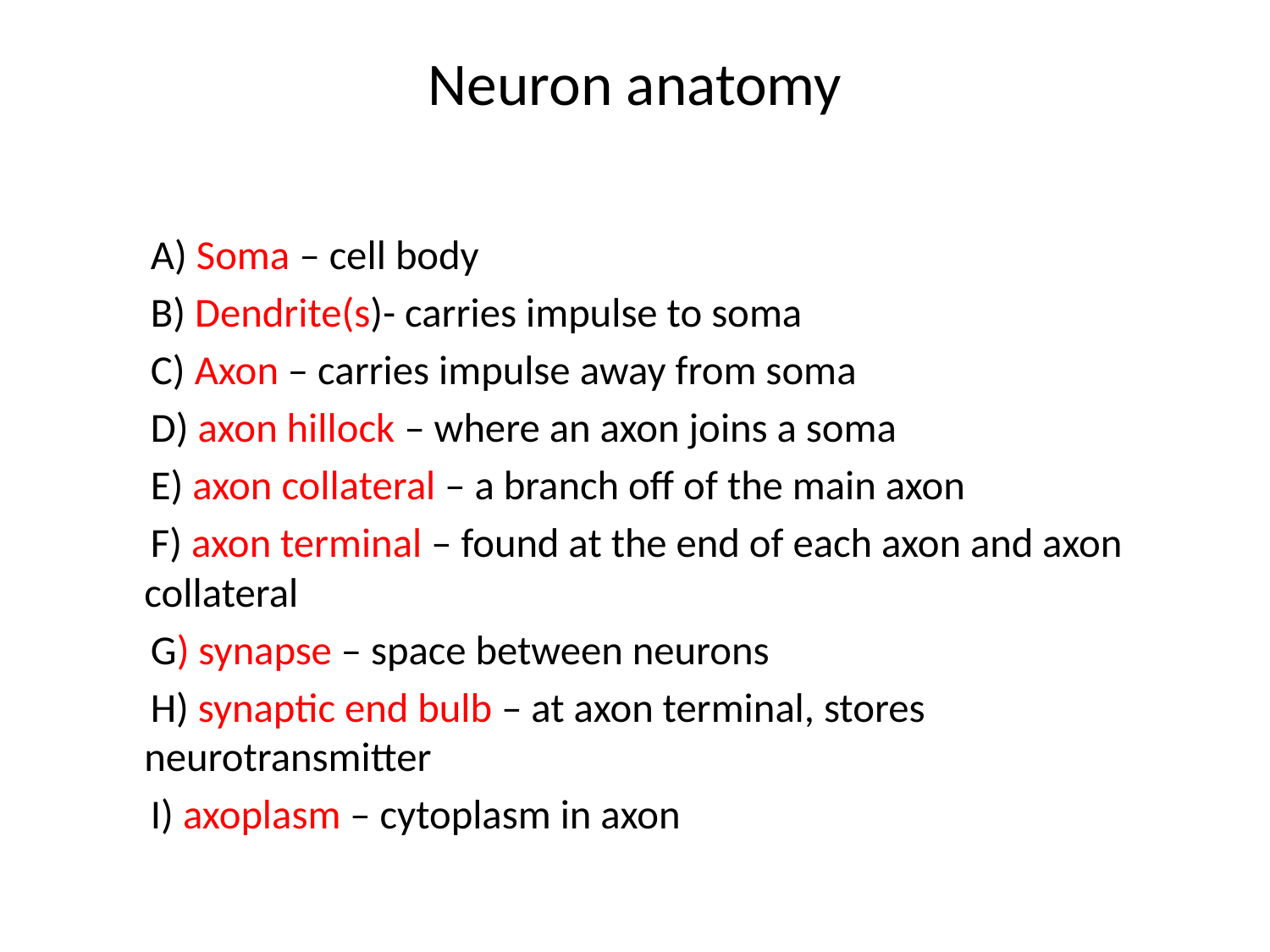

# Neuron anatomy
        A) Soma – cell body
        B) Dendrite(s)- carries impulse to soma
        C) Axon – carries impulse away from soma
        D) axon hillock – where an axon joins a soma
        E) axon collateral – a branch off of the main axon
        F) axon terminal – found at the end of each axon and axon collateral
        G) synapse – space between neurons
        H) synaptic end bulb – at axon terminal, stores neurotransmitter
        I) axoplasm – cytoplasm in axon